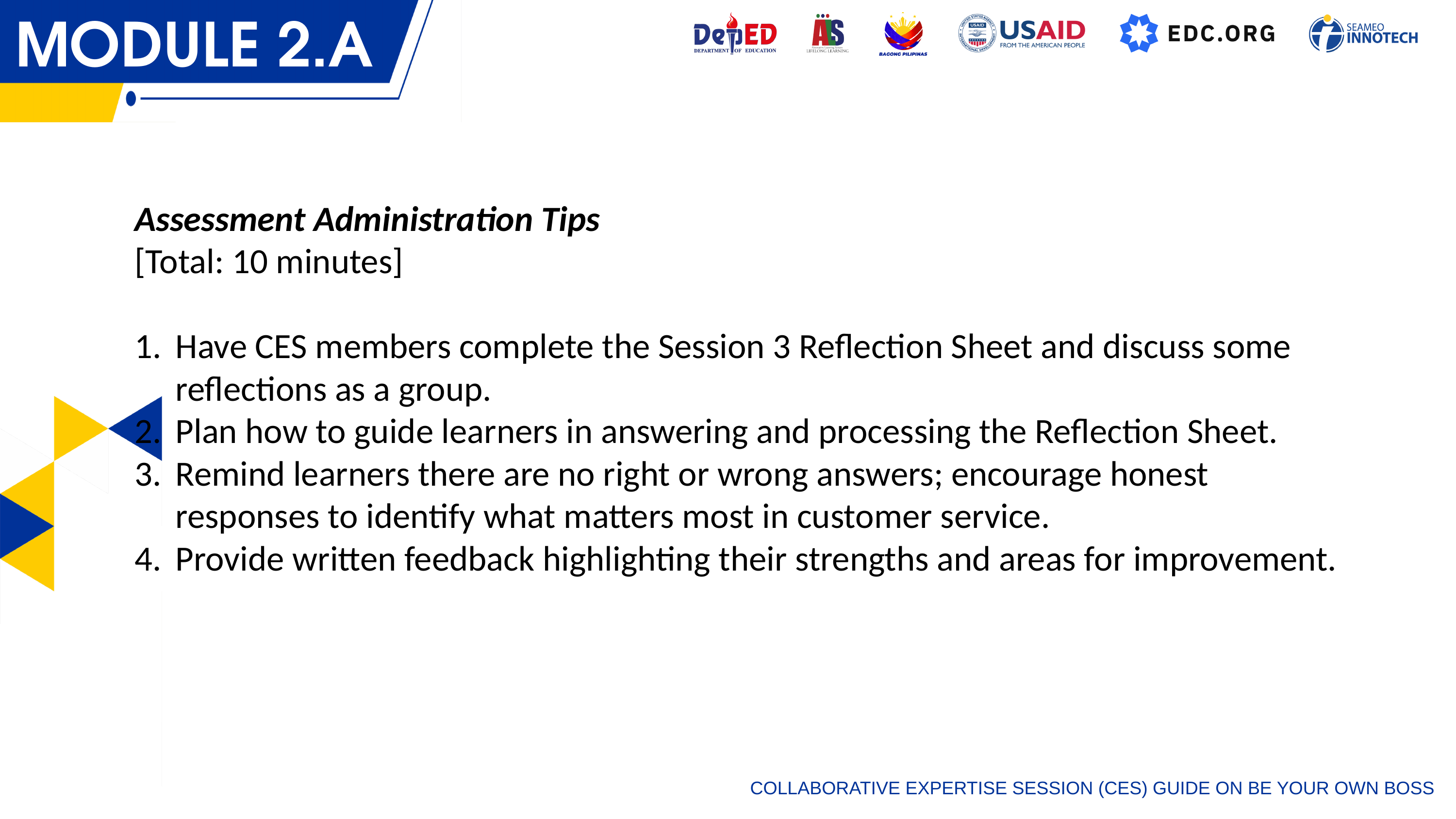

MODULE 2.A

OVERVIEW
Assessment Administration Tips
[Total: 10 minutes]

Have CES members complete the Session 3 Reflection Sheet and discuss some reflections as a group.
Plan how to guide learners in answering and processing the Reflection Sheet.
Remind learners there are no right or wrong answers; encourage honest responses to identify what matters most in customer service.
Provide written feedback highlighting their strengths and areas for improvement.

COLLABORATIVE EXPERTISE SESSION (CES) GUIDE ON BE YOUR OWN BOSS